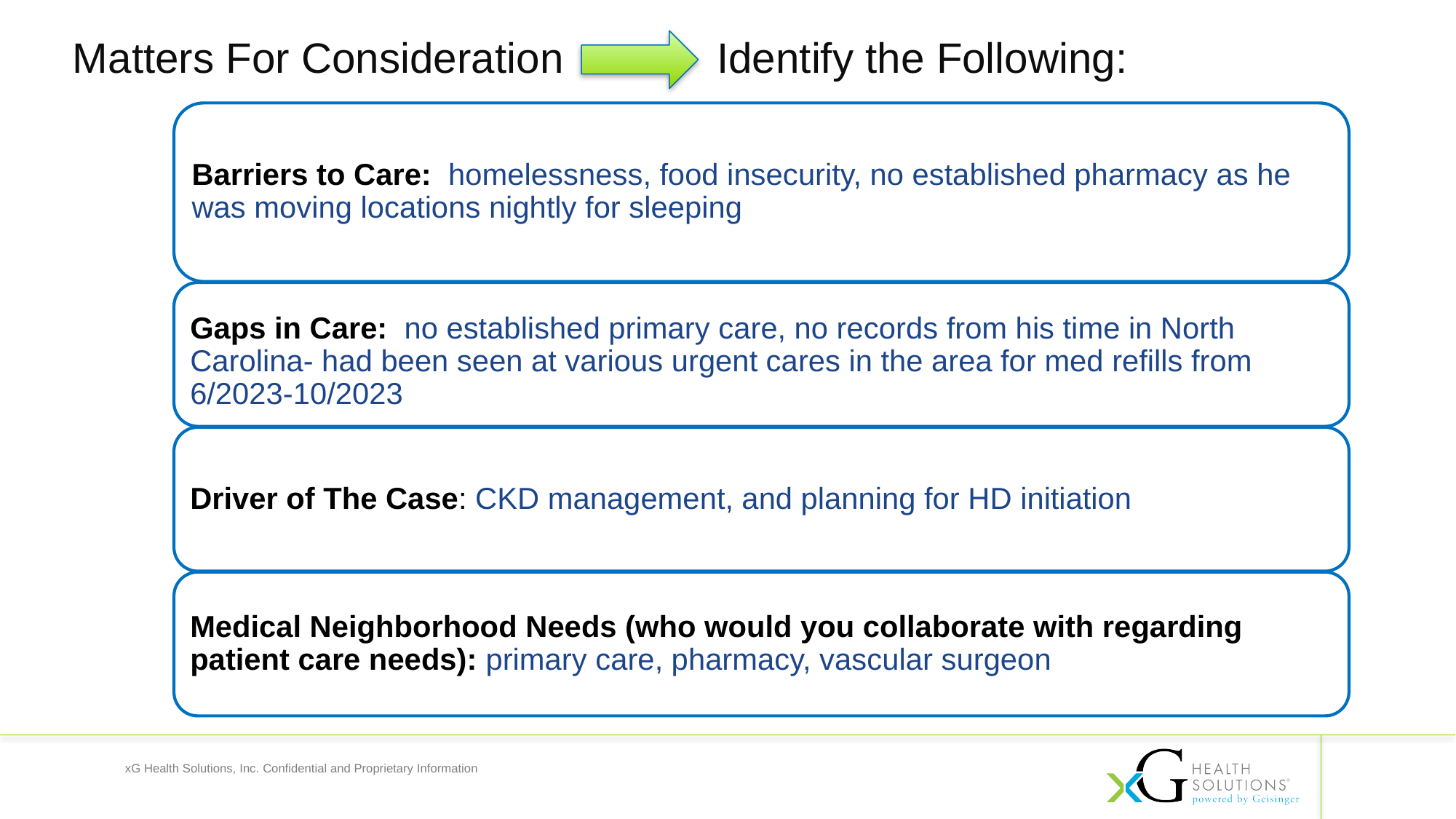

Matters For Consideration             Identify the Following:

Barriers to Care:  homelessness, food insecurity, no established pharmacy as he was moving locations nightly for sleeping

Gaps in Care:  no established primary care, no records from his time in North Carolina- had been seen at various urgent cares in the area for med refills from 6/2023-10/2023
Driver of The Case: CKD management, and planning for HD initiation
Medical Neighborhood Needs (who would you collaborate with regarding patient care needs): primary care, pharmacy, vascular surgeon